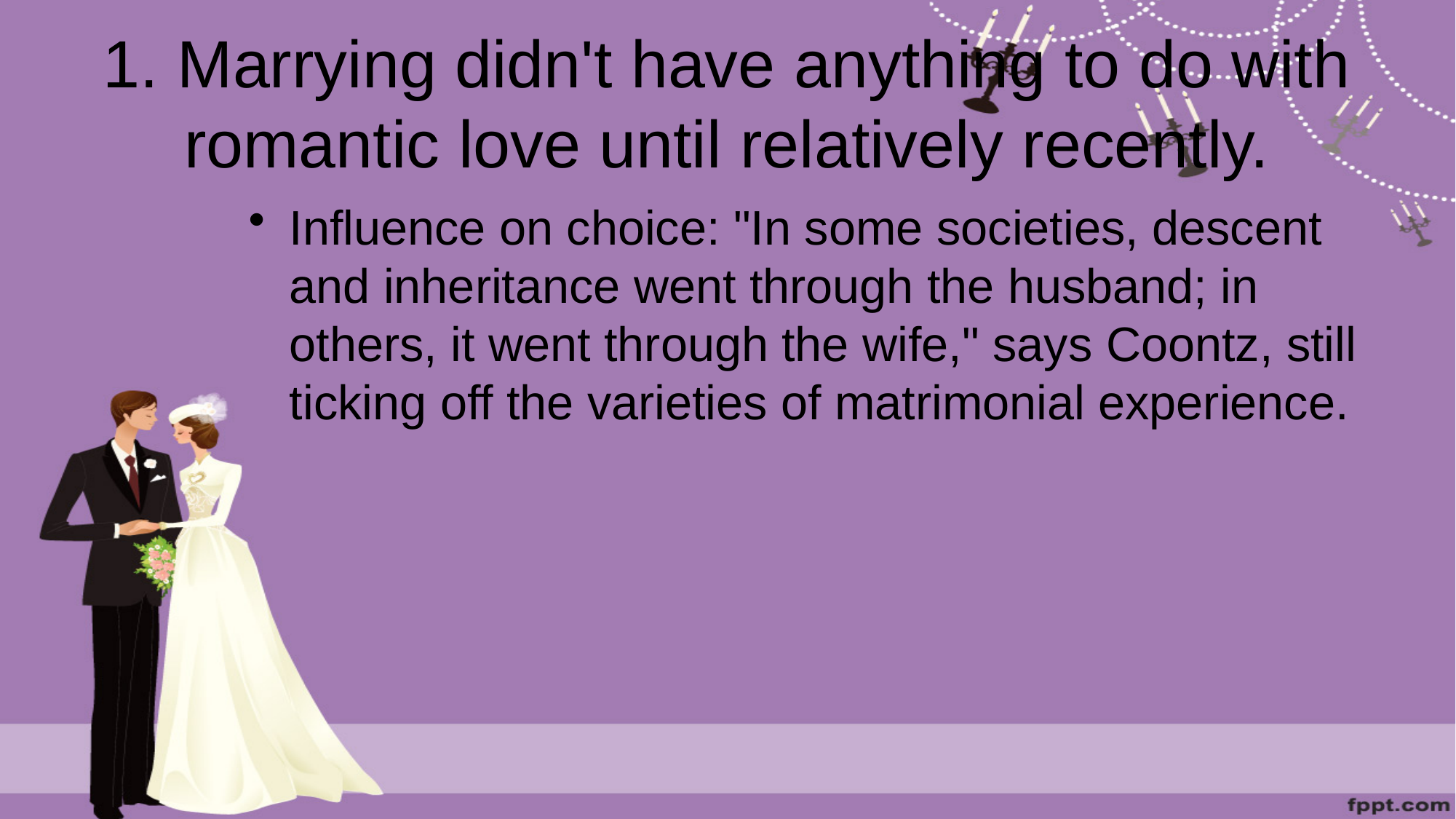

# 1. Marrying didn't have anything to do with romantic love until relatively recently.
Influence on choice: "In some societies, descent and inheritance went through the husband; in others, it went through the wife," says Coontz, still ticking off the varieties of matrimonial experience.